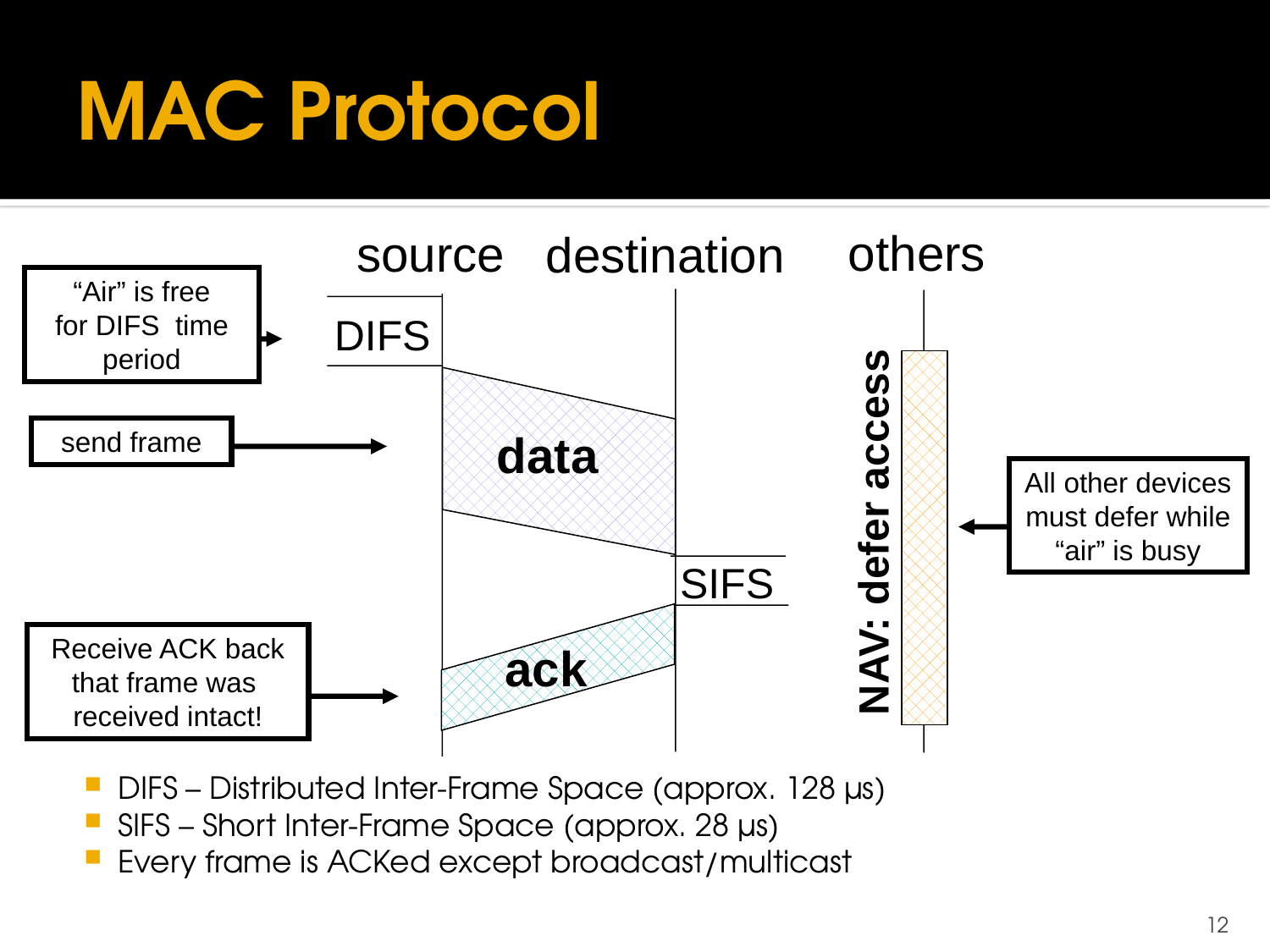

# MAC Protocol
others
source
destination
“Air” is free
for DIFS  time
period

DIFS

data
send frame

All other devices
must defer while “air” is busy
NAV: defer access

SIFS

Receive ACK back
that frame was
received intact!
ack

DIFS – Distributed Inter-Frame Space (approx. 128 µs)
SIFS – Short Inter-Frame Space (approx. 28 µs)
Every frame is ACKed except broadcast/multicast
12